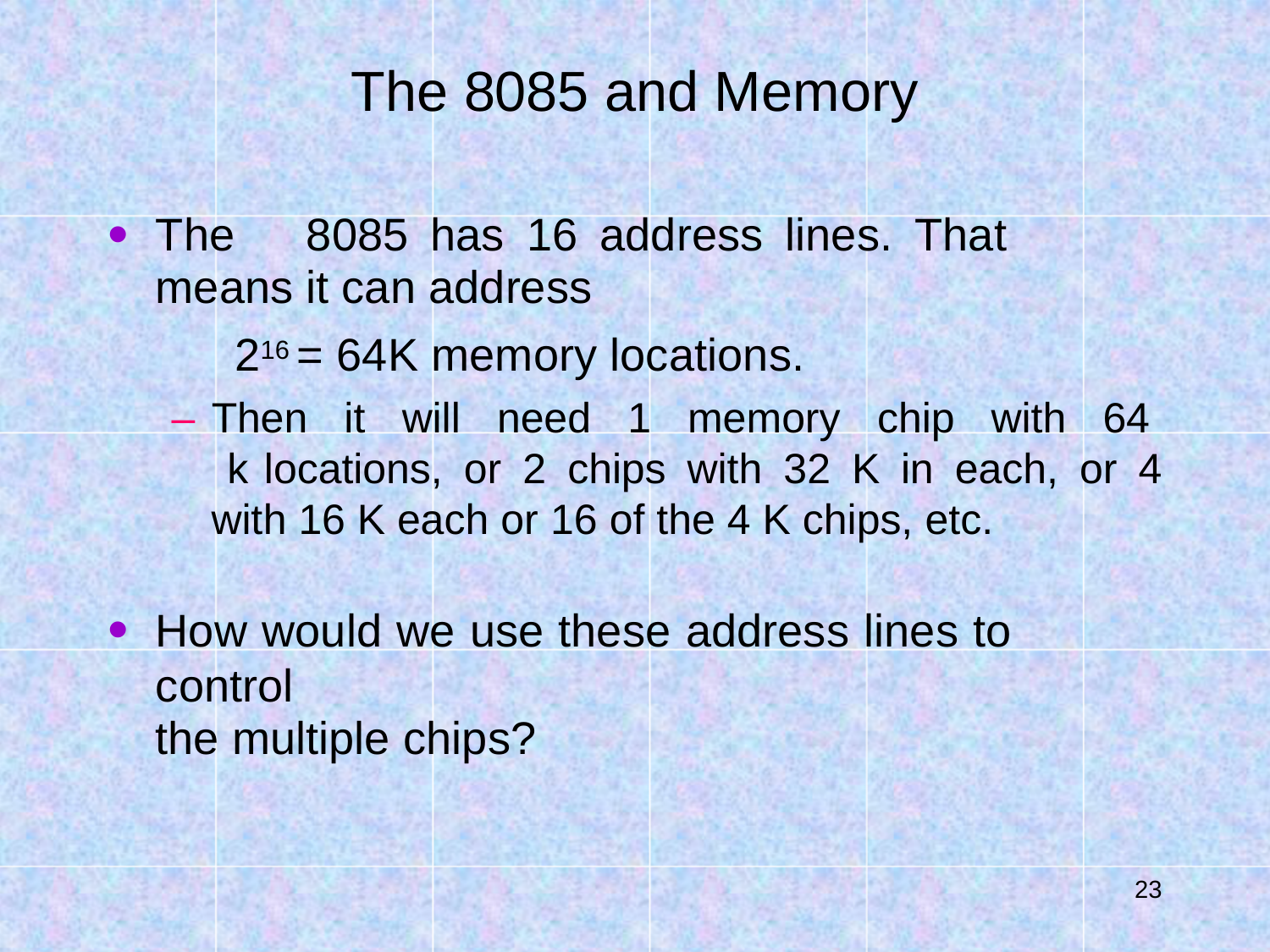

# The 8085 and Memory
The	8085	has	16	address	lines.	That	means	it can address

216 = 64K memory locations.

– Then   it   will   need   1   memory   chip   with   64   k locations, or 2 chips with 32 K in each, or 4 with 16 K each or 16 of the 4 K chips, etc.

How would we use these address lines to control
the multiple chips?
23